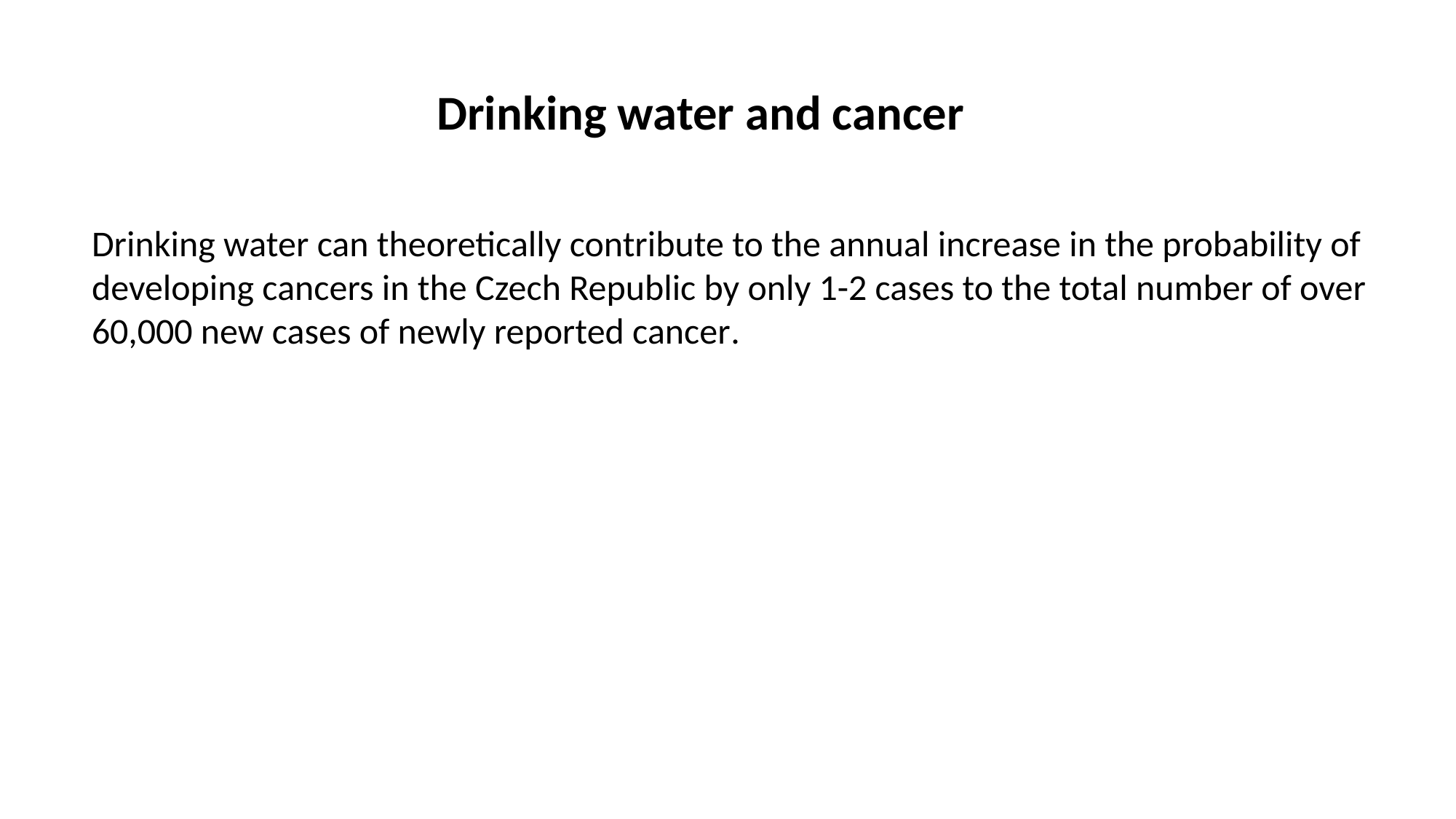

Drinking water and cancer
Drinking water can theoretically contribute to the annual increase in the probability of developing cancers in the Czech Republic by only 1-2 cases to the total number of over 60,000 new cases of newly reported cancer.